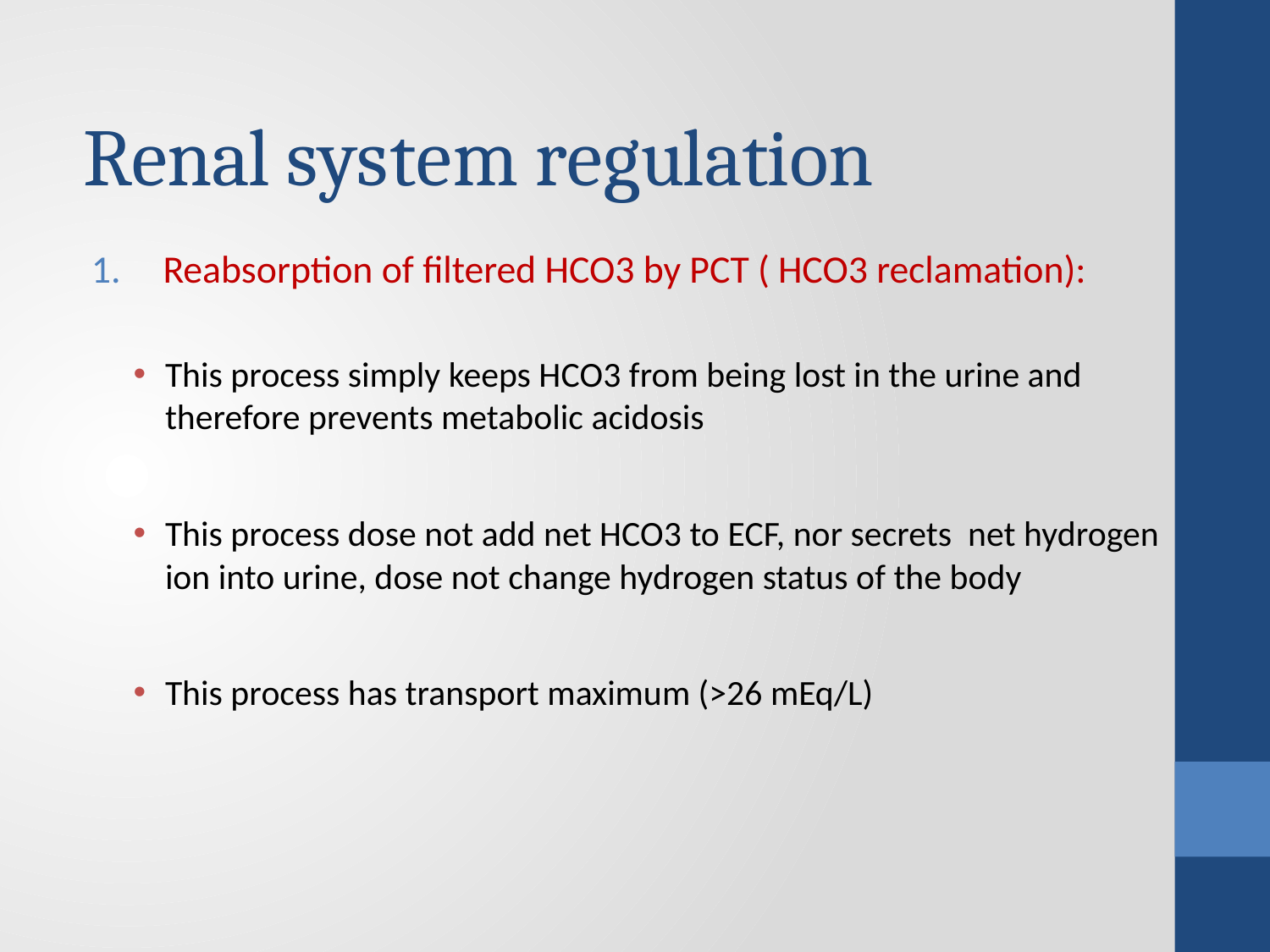

# Renal system regulation
Reabsorption of filtered HCO3 by PCT ( HCO3 reclamation):

This process simply keeps HCO3 from being lost in the urine and therefore prevents metabolic acidosis

This process dose not add net HCO3 to ECF, nor secrets  net hydrogen ion into urine, dose not change hydrogen status of the body

This process has transport maximum (>26 mEq/L)